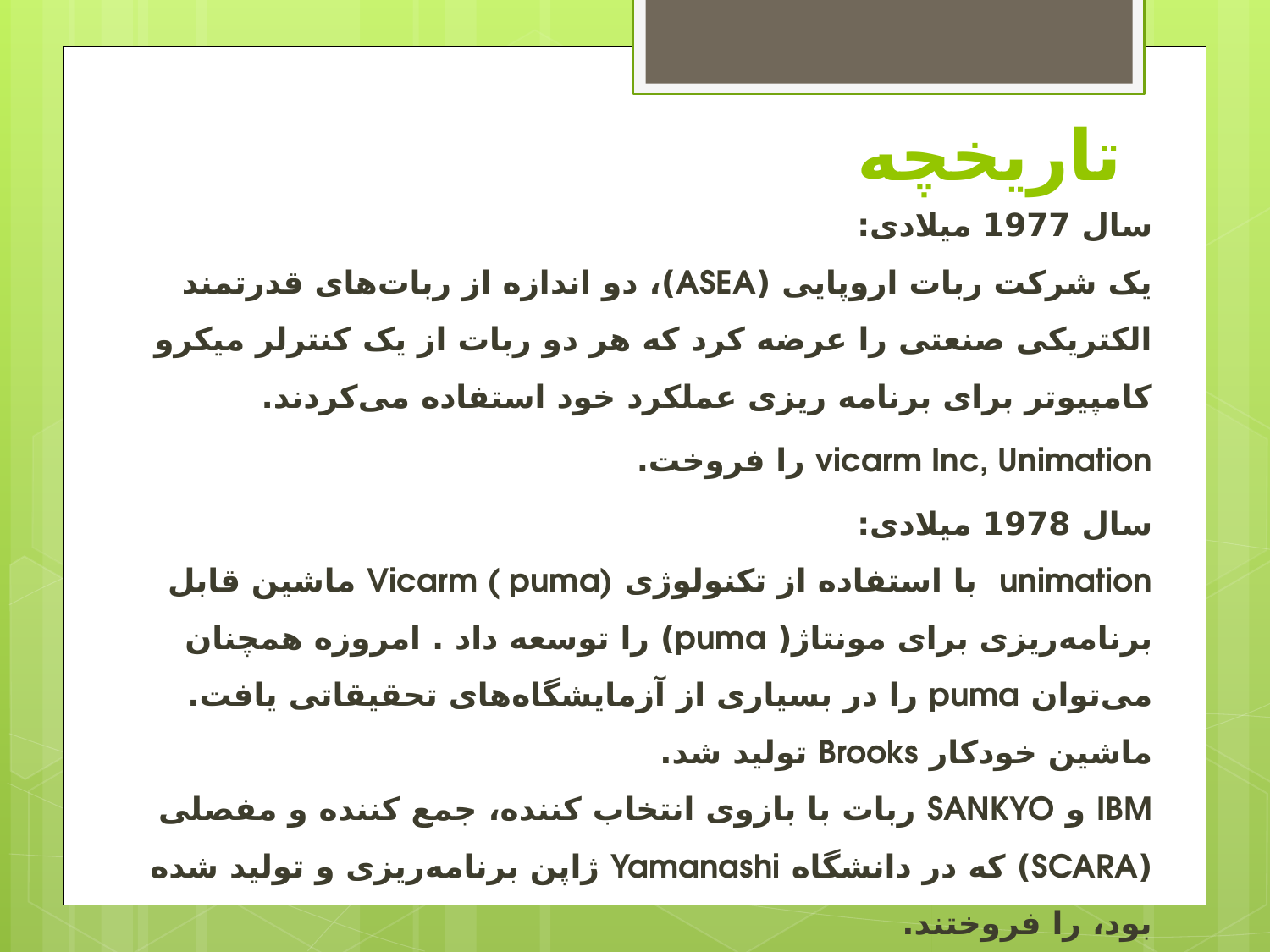

# تاریخچه
سال 1977 میلادی:
یک شرکت ربات اروپایی (ASEA)، دو اندازه از ربات‌های قدرتمند الکتریکی صنعتی را عرضه کرد که هر دو ربات از یک کنترلر میکرو کامپیوتر برای برنامه ریزی عملکرد خود استفاده می‌کردند.
vicarm Inc, Unimation را فروخت.
سال 1978 میلادی:
unimation  با استفاده از تکنولوژی Vicarm ( puma) ماشین قابل برنامه‌ریزی برای مونتاژ( puma) را توسعه داد . امروزه همچنان می‌توان puma را در بسیاری از آزمایشگاه‌های تحقیقاتی یافت.
ماشین خودکار Brooks تولید شد.
IBM و SANKYO ربات با بازوی انتخاب کننده، جمع کننده و مفصلی (SCARA) که در دانشگاه Yamanashi ژاپن برنامه‌ریزی و تولید شده بود، را فروختند.